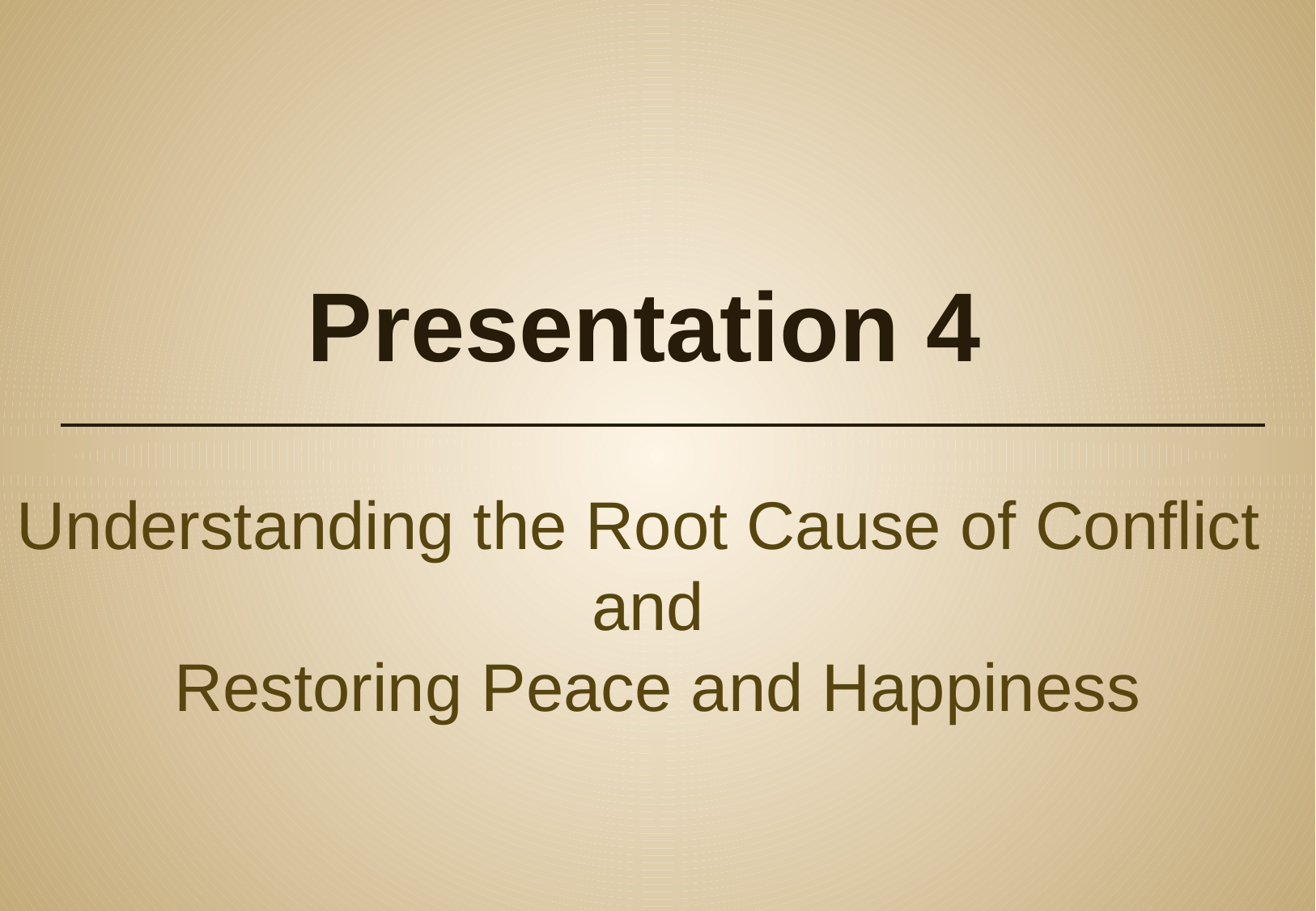

# Presentation 4
Understanding the Root Cause of Conflict
and
Restoring Peace and Happiness